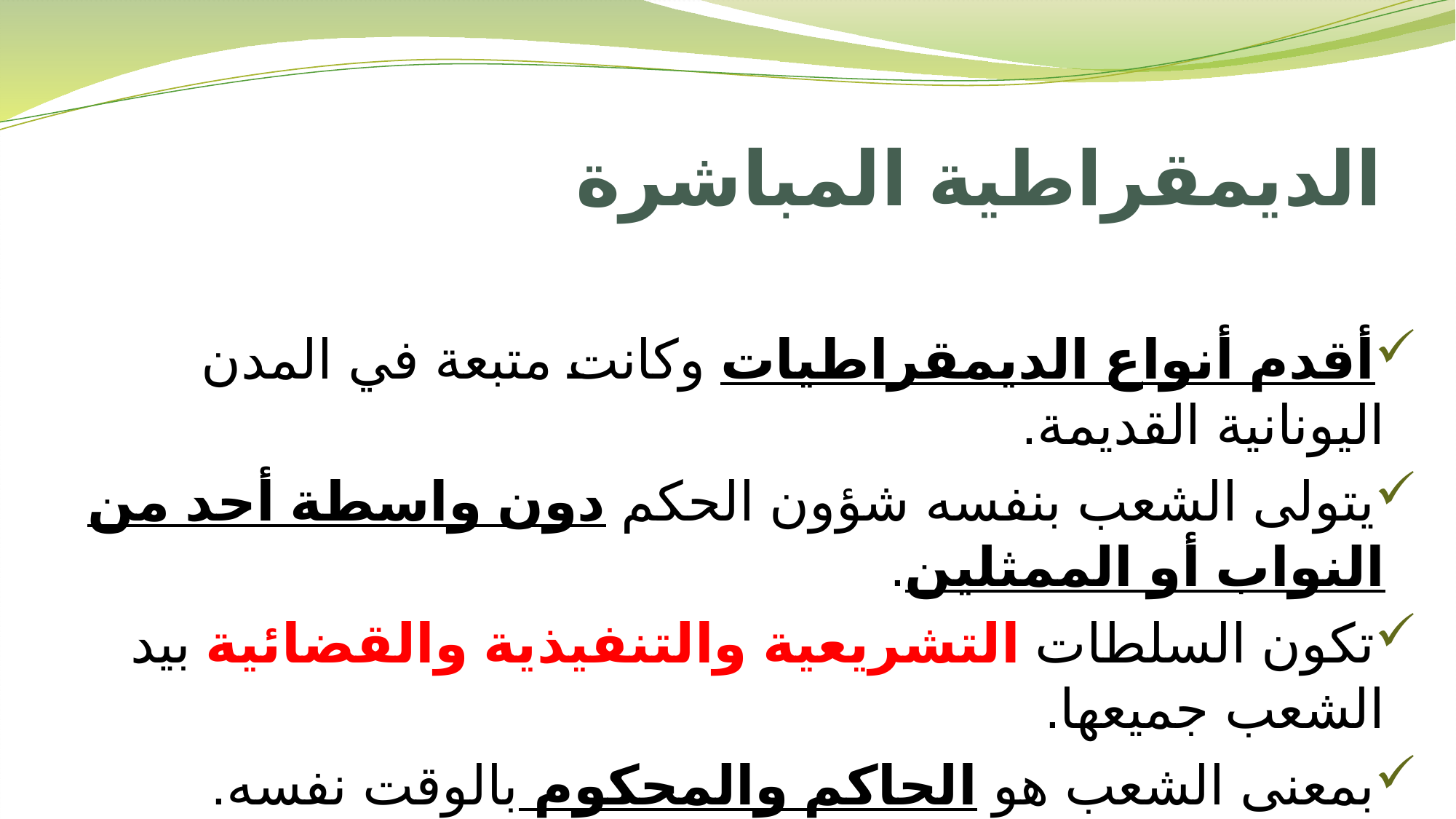

# الديمقراطية المباشرة
أقدم أنواع الديمقراطيات وكانت متبعة في المدن اليونانية القديمة.
يتولى الشعب بنفسه شؤون الحكم دون واسطة أحد من النواب أو الممثلين.
تكون السلطات التشريعية والتنفيذية والقضائية بيد الشعب جميعها.
بمعنى الشعب هو الحاكم والمحكوم بالوقت نفسه.